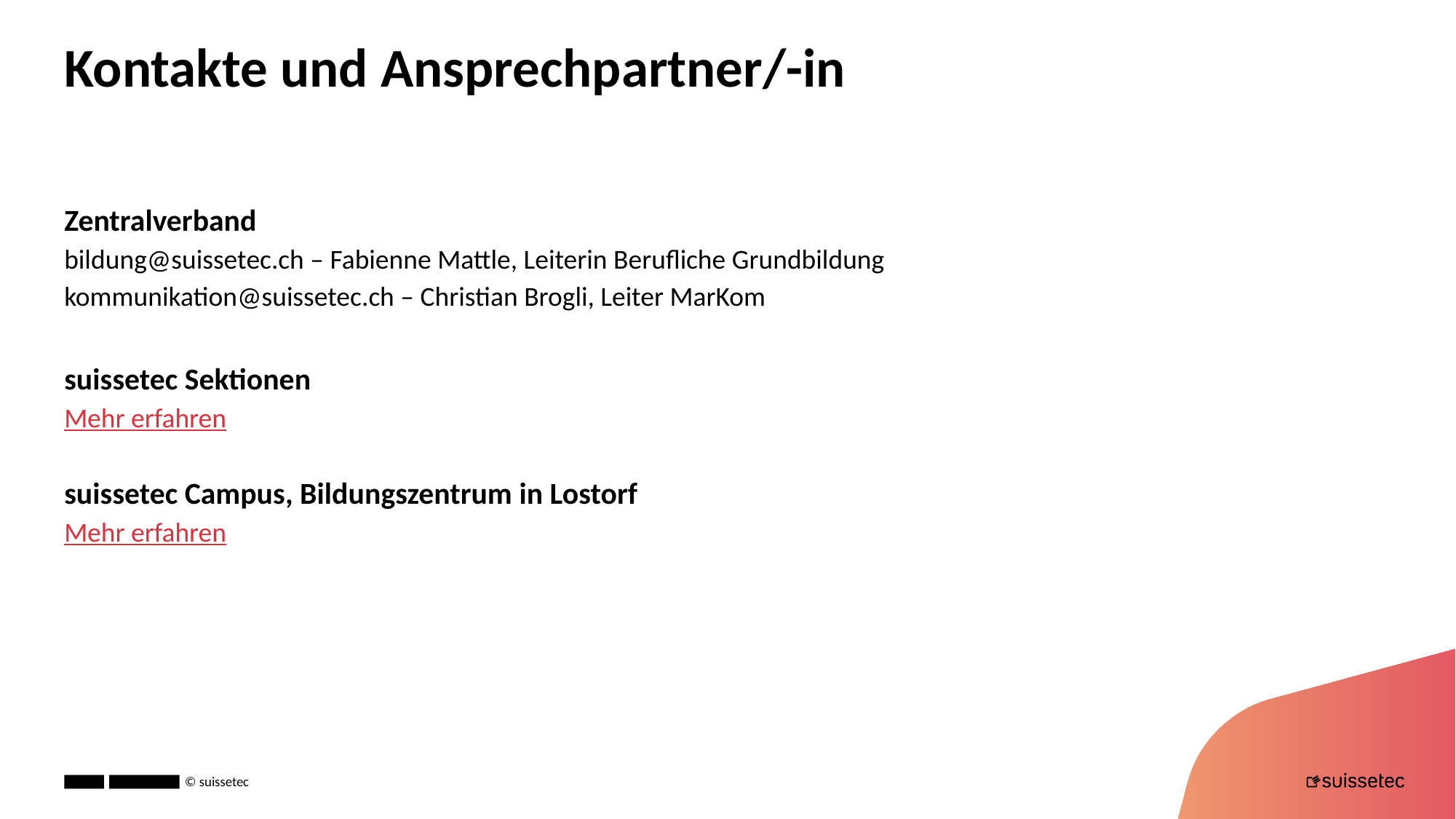

# Kontakte und Ansprechpartner/-in
Zentralverband
bildung@suissetec.ch – Fabienne Mattle, Leiterin Berufliche Grundbildung
kommunikation@suissetec.ch – Christian Brogli, Leiter MarKom

suissetec Sektionen
Mehr erfahren

suissetec Campus, Bildungszentrum in Lostorf
Mehr erfahren
© suissetec
16.02.2026
13